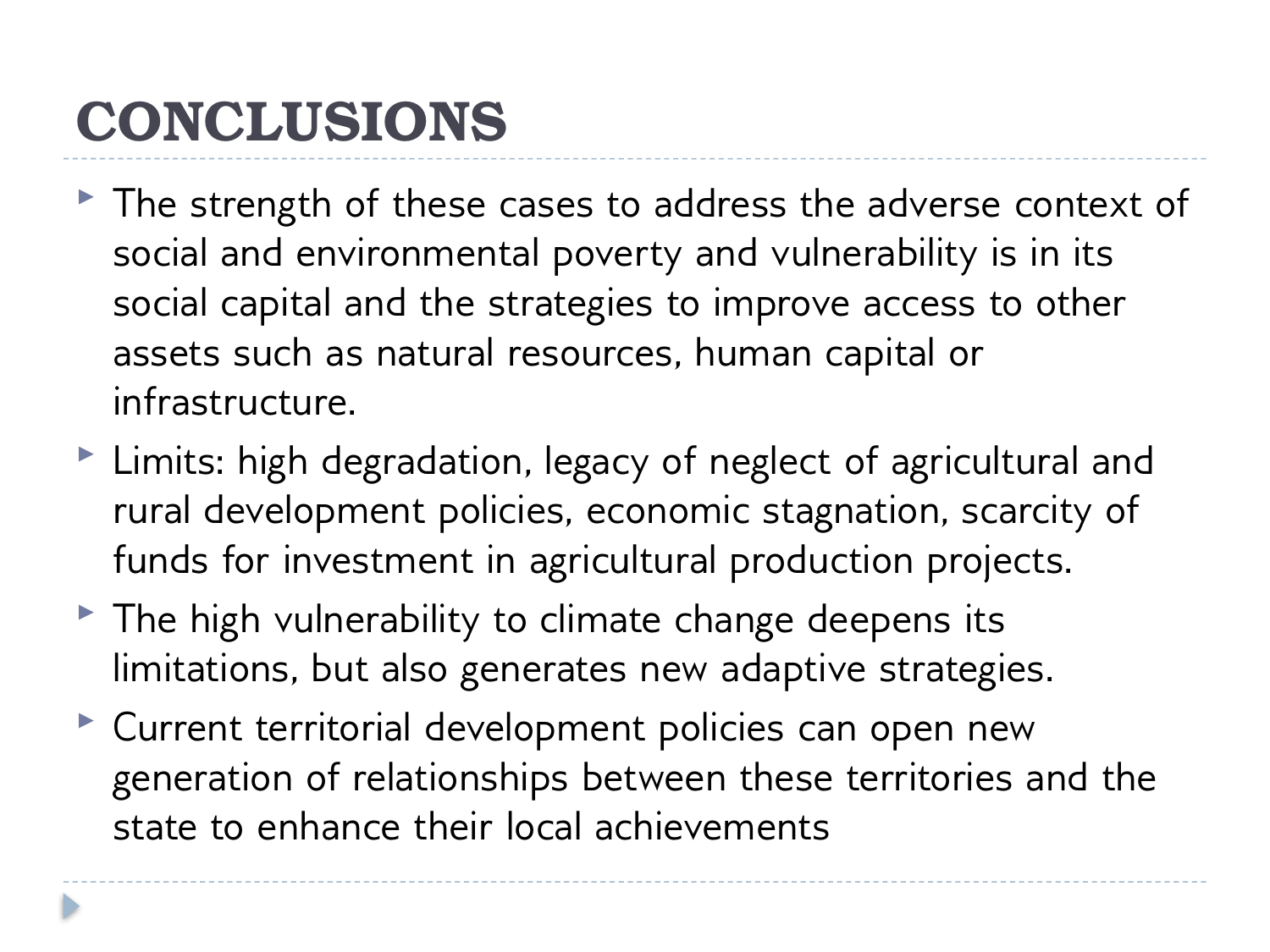

# CONCLUSIONS
The strength of these cases to address the adverse context of social and environmental poverty and vulnerability is in its social capital and the strategies to improve access to other assets such as natural resources, human capital or infrastructure.
Limits: high degradation, legacy of neglect of agricultural and rural development policies, economic stagnation, scarcity of funds for investment in agricultural production projects.
The high vulnerability to climate change deepens its limitations, but also generates new adaptive strategies.
Current territorial development policies can open new generation of relationships between these territories and the state to enhance their local achievements